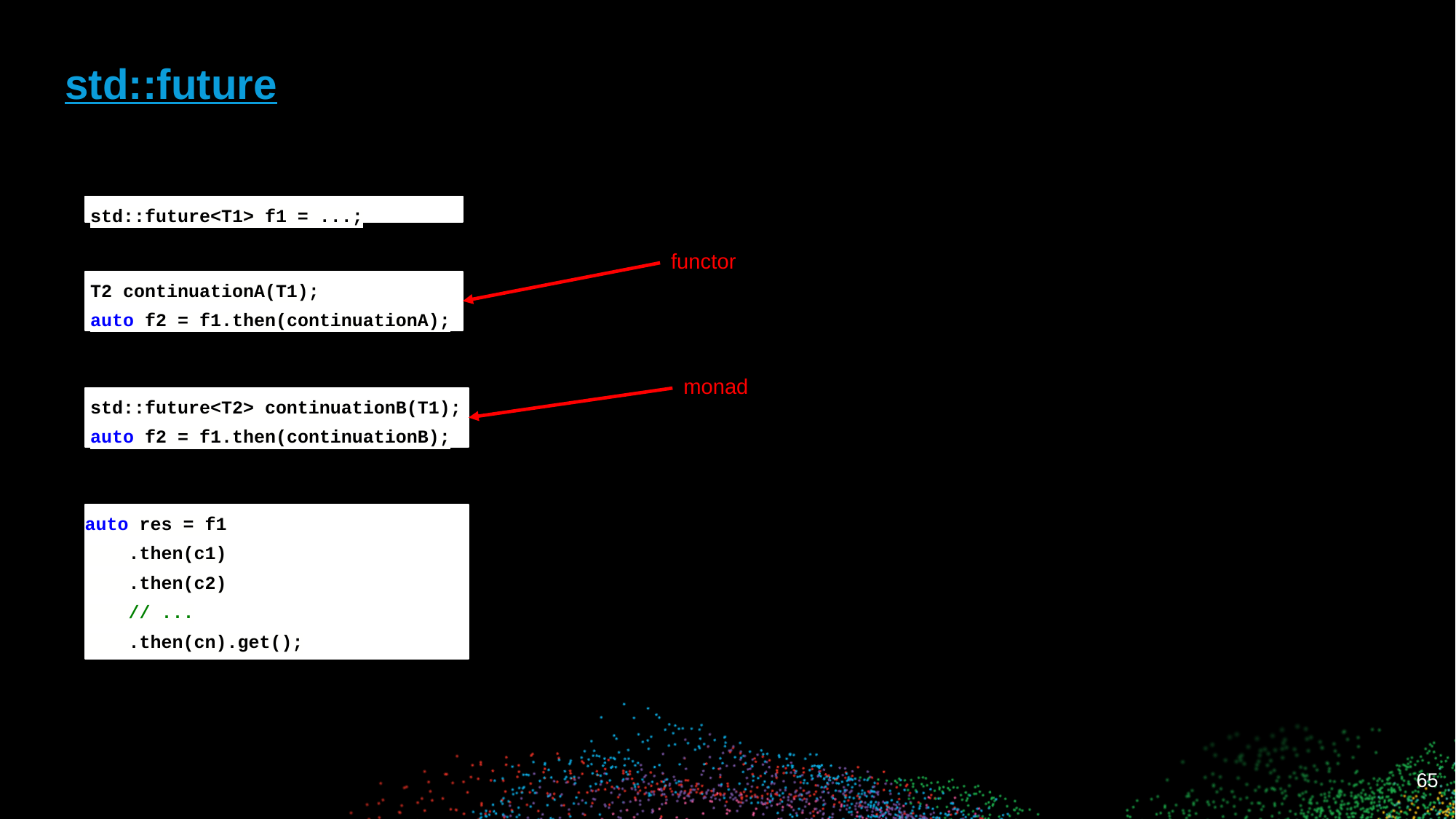

# std::future
std::future<T1> f1 = ...;

functor
T2 continuationA(T1);
auto f2 = f1.then(continuationA);

monad
std::future<T2> continuationB(T1);
auto f2 = f1.then(continuationB);

auto res = f1
    .then(c1)
    .then(c2)
    // ...
    .then(cn).get();

65